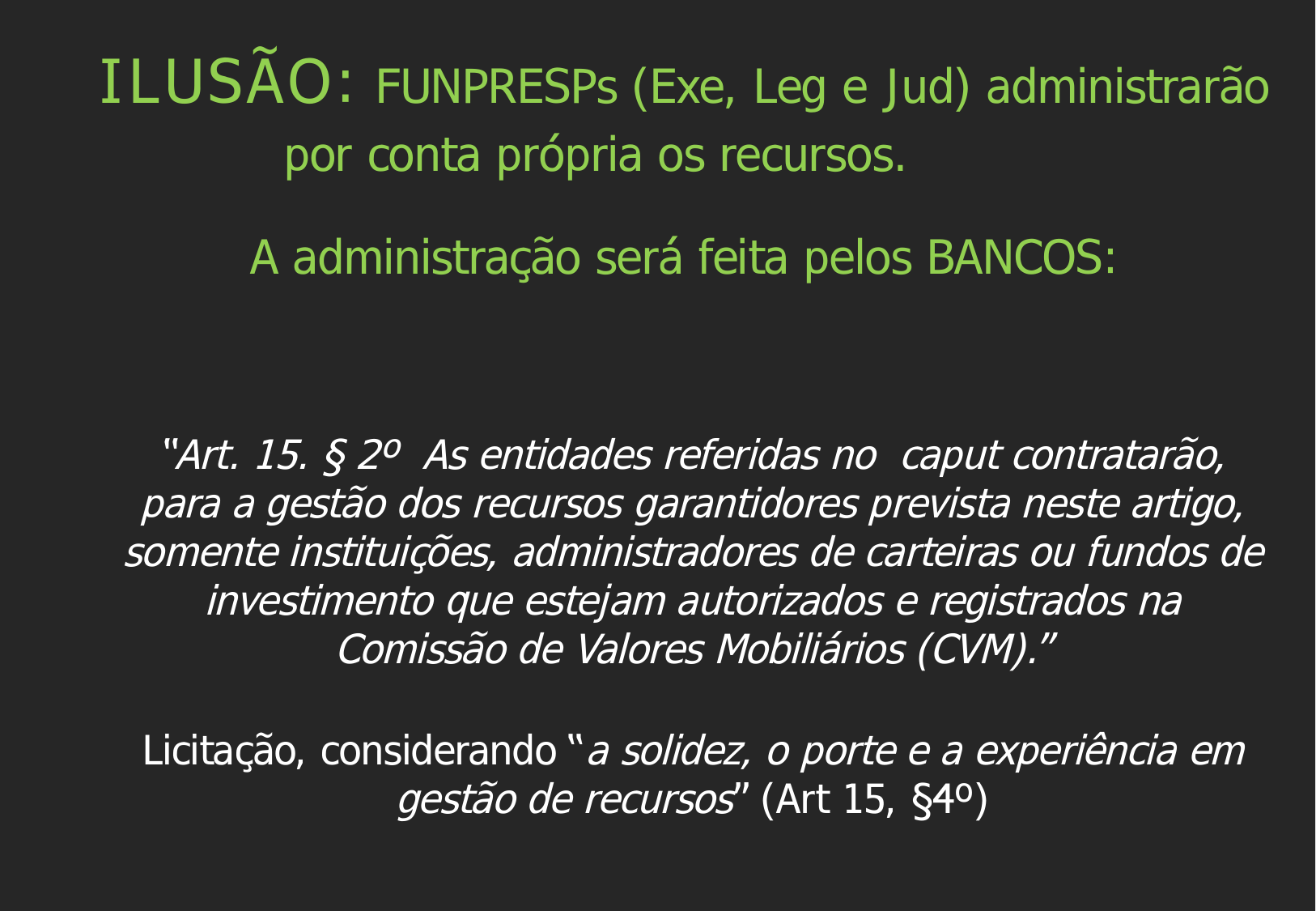

ILUSÃO: FUNPRESPs (Exe, Leg e Jud) administrarão por conta própria os recursos.
A administração será feita pelos BANCOS:

“Art. 15. § 2º  As entidades referidas no  caput contratarão, para a gestão dos recursos garantidores prevista neste artigo, somente instituições, administradores de carteiras ou fundos de investimento que estejam autorizados e registrados na Comissão de Valores Mobiliários (CVM).”
Licitação, considerando “a solidez, o porte e a experiência em gestão de recursos” (Art 15, §4º)